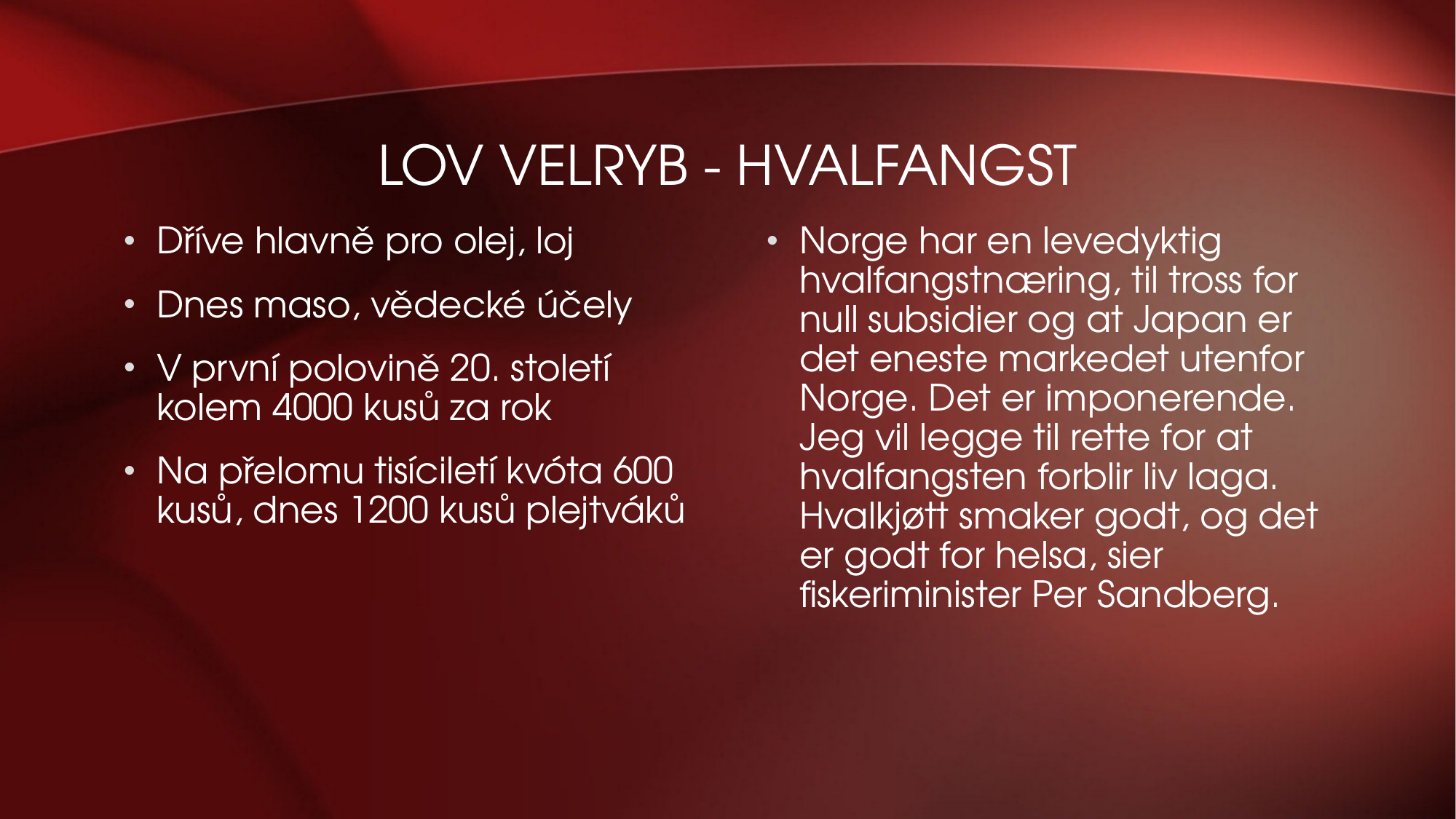

# Lov velryb - Hvalfangst
Dříve hlavně pro olej, loj
Dnes maso, vědecké účely
V první polovině 20. století kolem 4000 kusů za rok
Na přelomu tisíciletí kvóta 600 kusů, dnes 1200 kusů plejtváků

Norge har en levedyktig hvalfangstnæring, til tross for null subsidier og at Japan er det eneste markedet utenfor Norge. Det er imponerende. Jeg vil legge til rette for at hvalfangsten forblir liv laga. Hvalkjøtt smaker godt, og det er godt for helsa, sier fiskeriminister Per Sandberg.